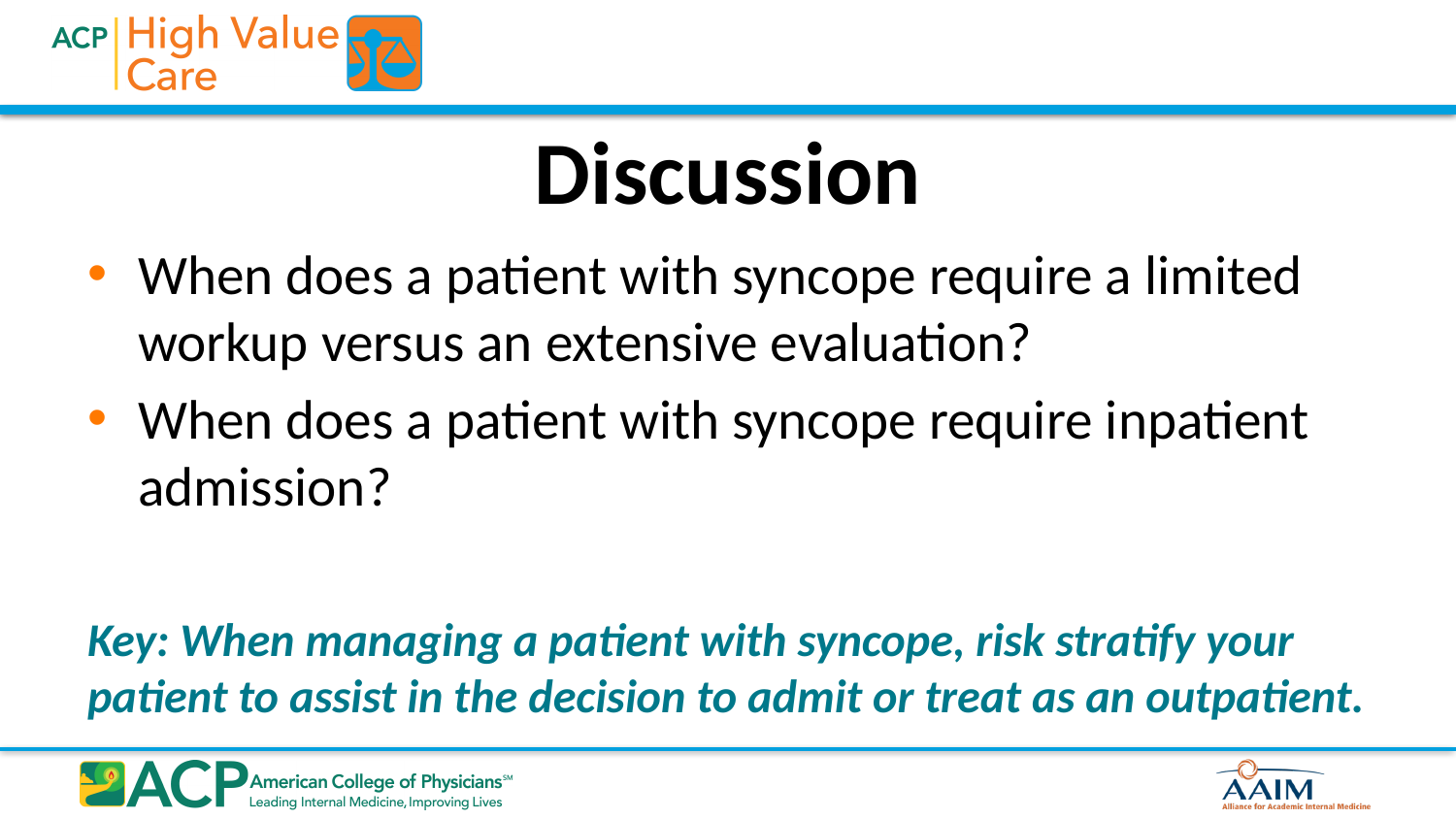

# Discussion
When does a patient with syncope require a limited workup versus an extensive evaluation?
When does a patient with syncope require inpatient admission?

Key: When managing a patient with syncope, risk stratify your patient to assist in the decision to admit or treat as an outpatient.